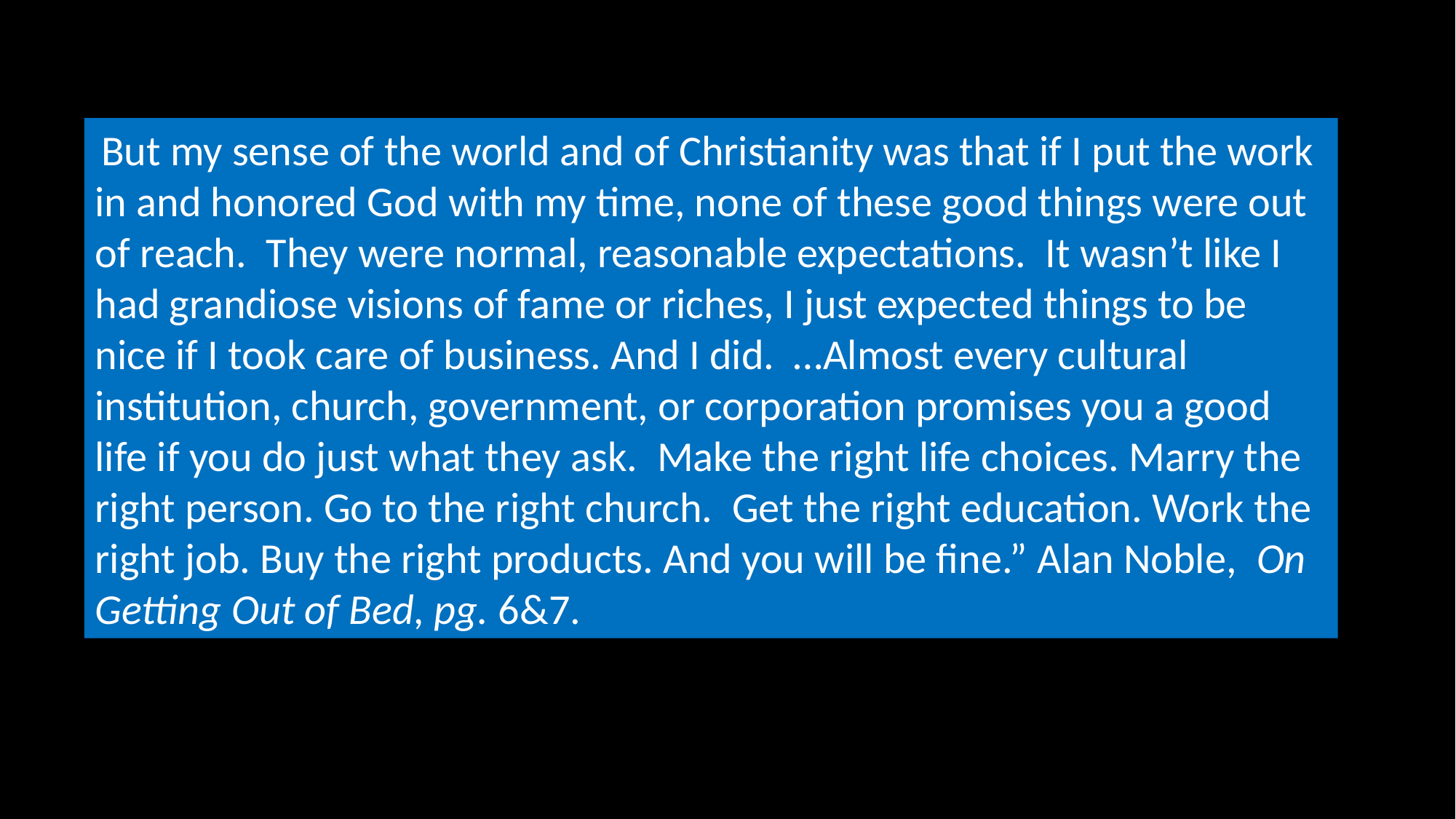

# Why are you reverting to the wisdom of the world?
 But my sense of the world and of Christianity was that if I put the work in and honored God with my time, none of these good things were out of reach.  They were normal, reasonable expectations.  It wasn’t like I had grandiose visions of fame or riches, I just expected things to be nice if I took care of business. And I did.  …Almost every cultural institution, church, government, or corporation promises you a good life if you do just what they ask.  Make the right life choices. Marry the right person. Go to the right church.  Get the right education. Work the right job. Buy the right products. And you will be fine.” Alan Noble,  On Getting Out of Bed, pg. 6&7.

Easy to revert human wisdom